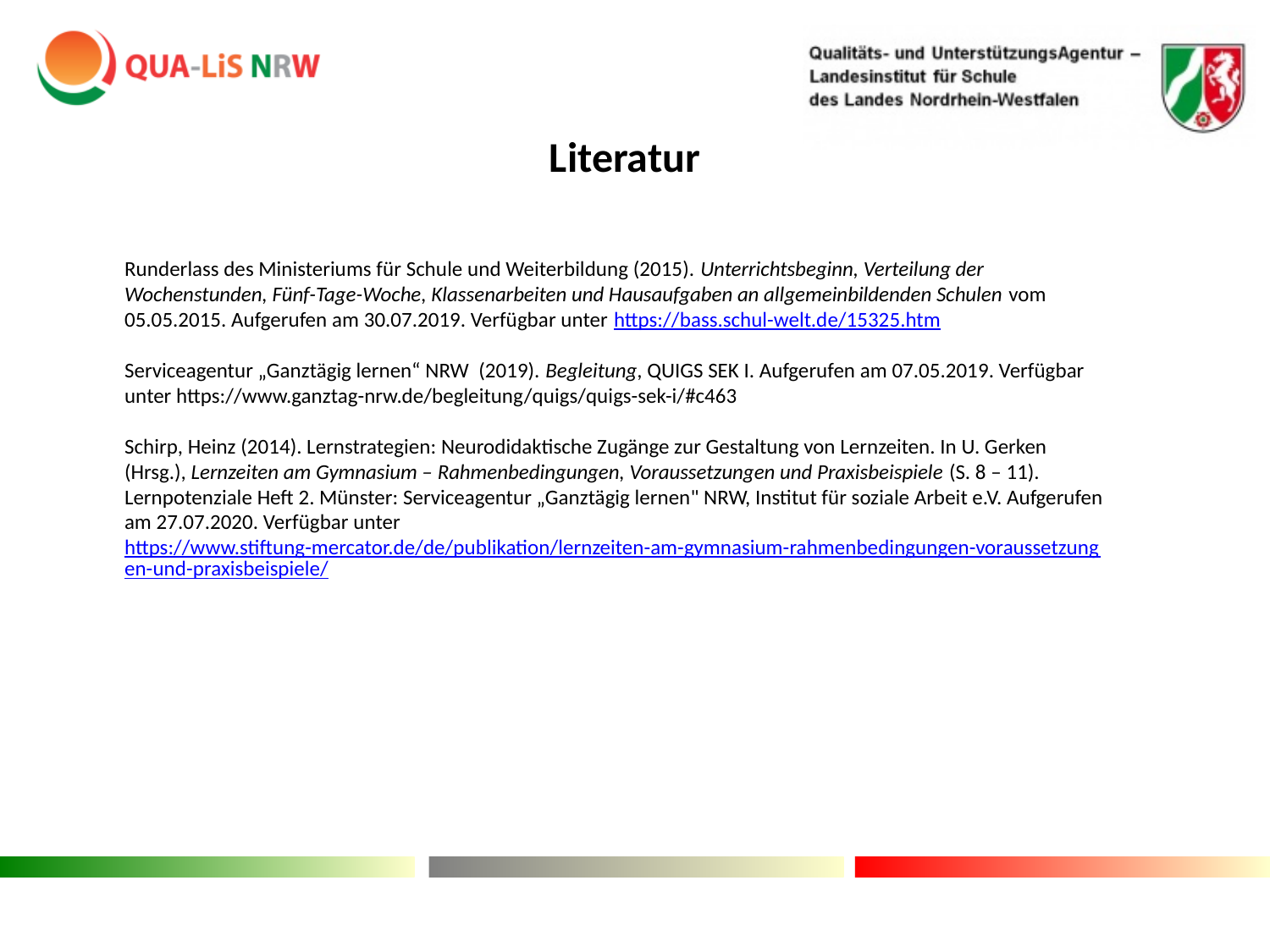

Literatur

Runderlass des Ministeriums für Schule und Weiterbildung (2015). Unterrichtsbeginn, Verteilung der Wochenstunden, Fünf-Tage-Woche, Klassenarbeiten und Hausaufgaben an allgemeinbildenden Schulen vom 05.05.2015. Aufgerufen am 30.07.2019. Verfügbar unter https://bass.schul-welt.de/15325.htm

Serviceagentur „Ganztägig lernen“ NRW  (2019). Begleitung, QUIGS SEK I. Aufgerufen am 07.05.2019. Verfügbar unter https://www.ganztag-nrw.de/begleitung/quigs/quigs-sek-i/#c463

Schirp, Heinz (2014). Lernstrategien: Neurodidaktische Zugänge zur Gestaltung von Lernzeiten. In U. Gerken (Hrsg.), Lernzeiten am Gymnasium – Rahmenbedingungen, Voraussetzungen und Praxisbeispiele (S. 8 – 11). Lernpotenziale Heft 2. Münster: Serviceagentur „Ganztägig lernen" NRW, Institut für soziale Arbeit e.V. Aufgerufen am 27.07.2020. Verfügbar unter https://www.stiftung-mercator.de/de/publikation/lernzeiten-am-gymnasium-rahmenbedingungen-voraussetzungen-und-praxisbeispiele/